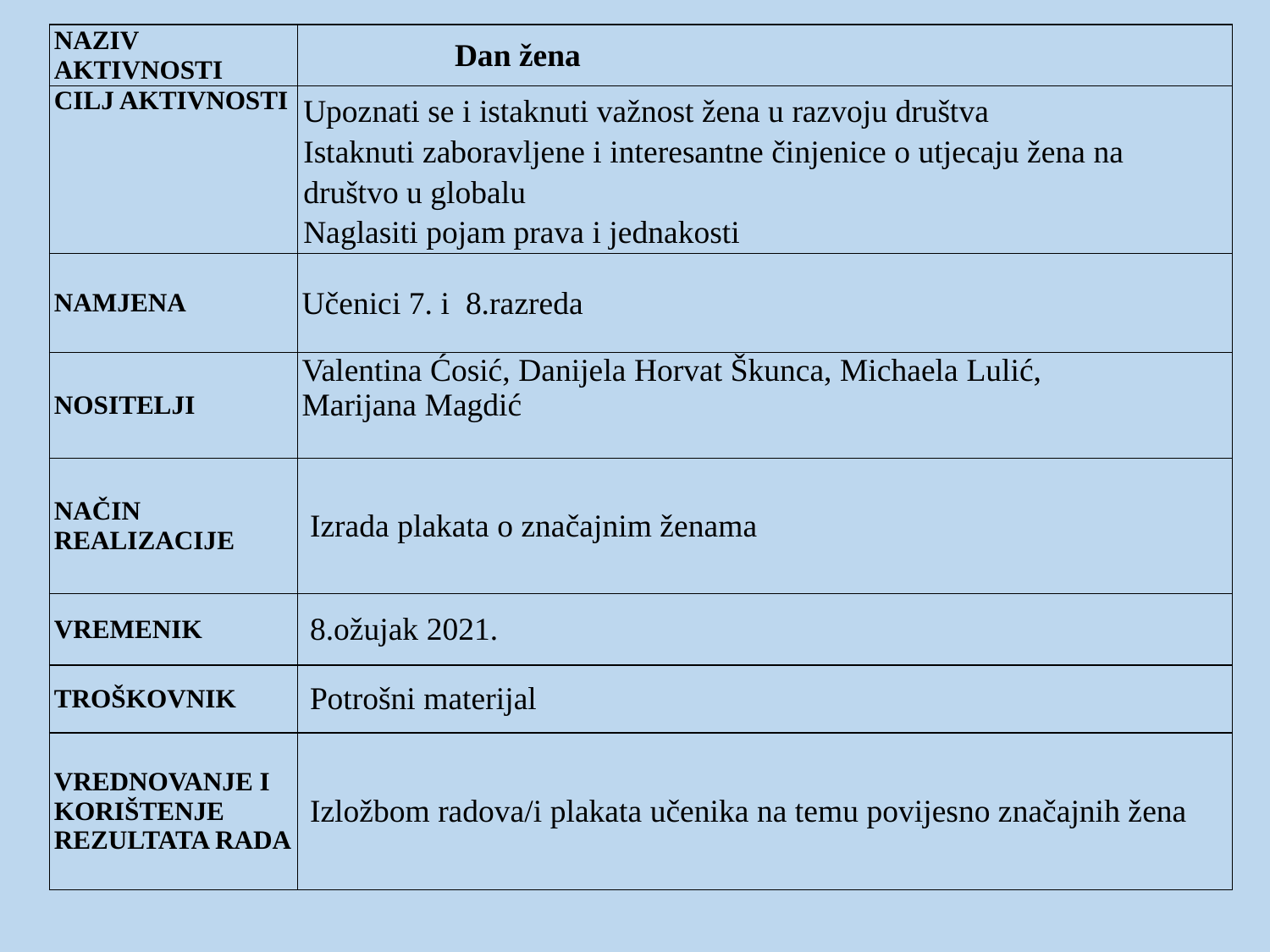

| NAZIV AKTIVNOSTI | Dan žena |
| --- | --- |
| CILJ AKTIVNOSTI | Upoznati se i istaknuti važnost žena u razvoju društva Istaknuti zaboravljene i interesantne činjenice o utjecaju žena na društvo u globalu Naglasiti pojam prava i jednakosti |
| NAMJENA | Učenici 7. i  8.razreda |
| NOSITELJI | Valentina Ćosić, Danijela Horvat Škunca, Michaela Lulić, Marijana Magdić |
| NAČIN REALIZACIJE | Izrada plakata o značajnim ženama |
| VREMENIK | 8.ožujak 2021. |
| TROŠKOVNIK | Potrošni materijal |
| VREDNOVANJE I KORIŠTENJE REZULTATA RADA | Izložbom radova/i plakata učenika na temu povijesno značajnih žena |